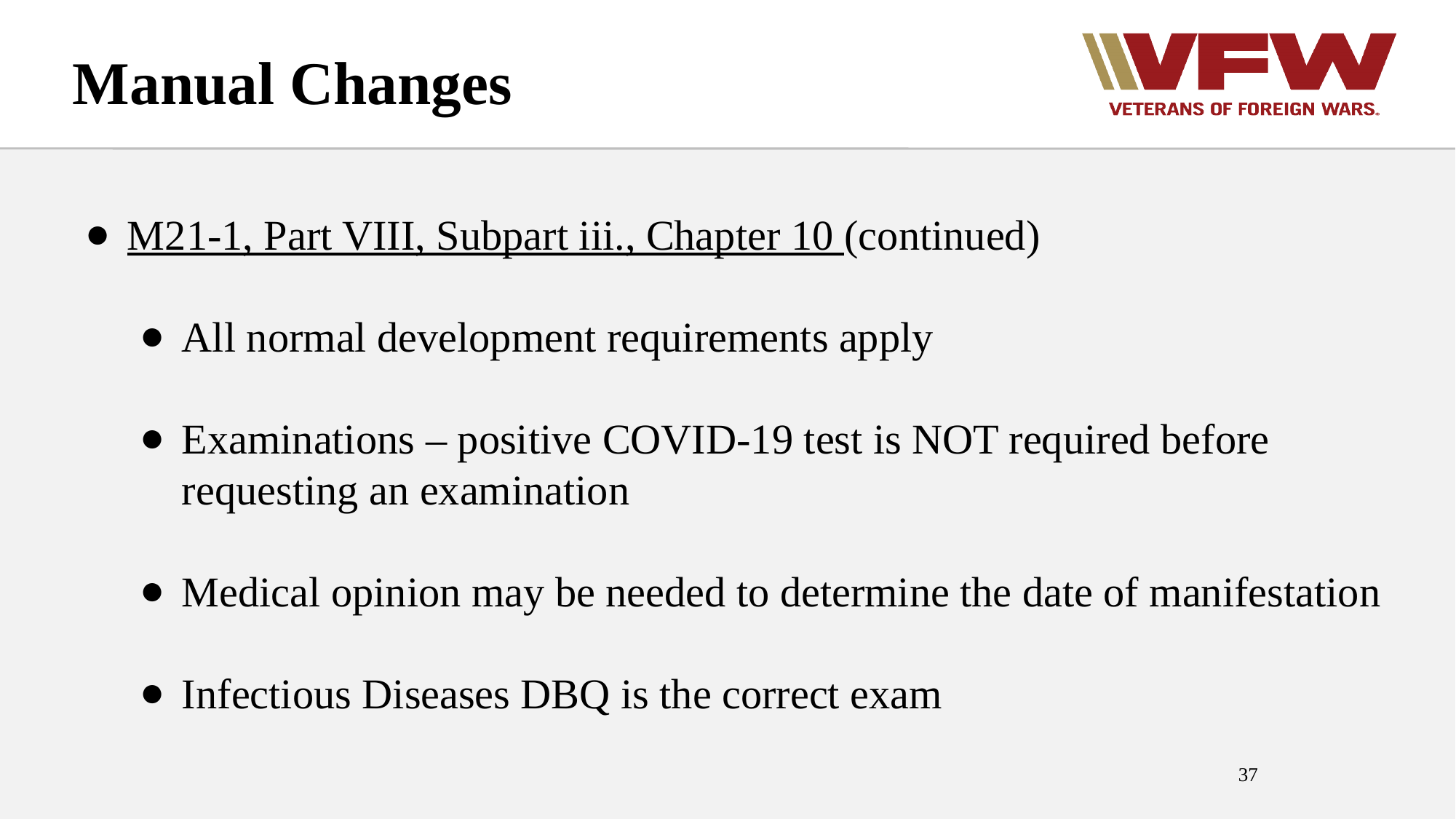

# Manual Changes

M21-1, Part VIII, Subpart iii., Chapter 10 (continued)

All normal development requirements apply

Examinations – positive COVID-19 test is NOT required before requesting an examination

Medical opinion may be needed to determine the date of manifestation

Infectious Diseases DBQ is the correct exam

37